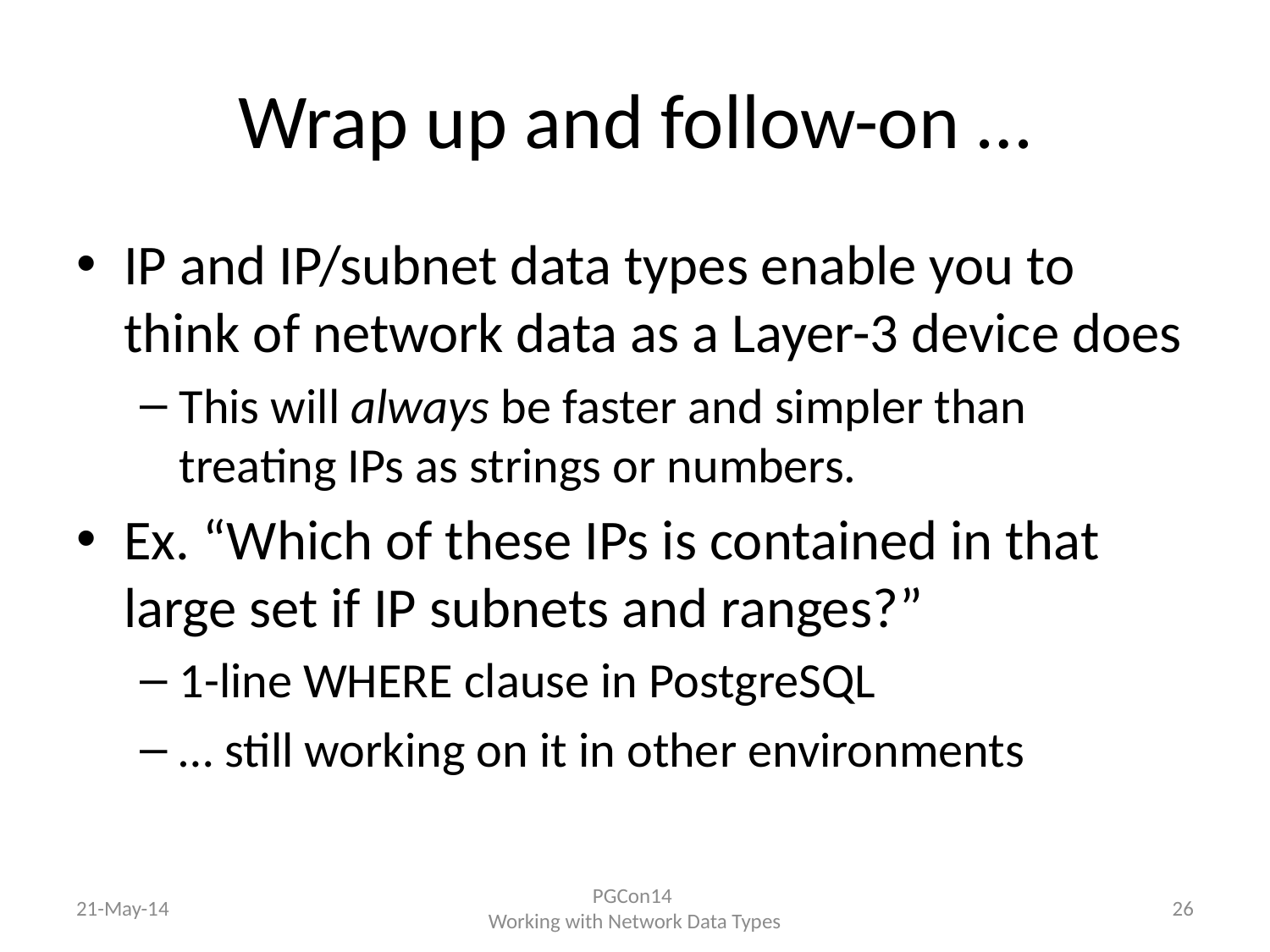

# Wrap up and follow-on …
IP and IP/subnet data types enable you to think of network data as a Layer-3 device does
This will always be faster and simpler than treating IPs as strings or numbers.
Ex. “Which of these IPs is contained in that large set if IP subnets and ranges?”
1-line WHERE clause in PostgreSQL
… still working on it in other environments
21-May-14
PGCon14
Working with Network Data Types
26